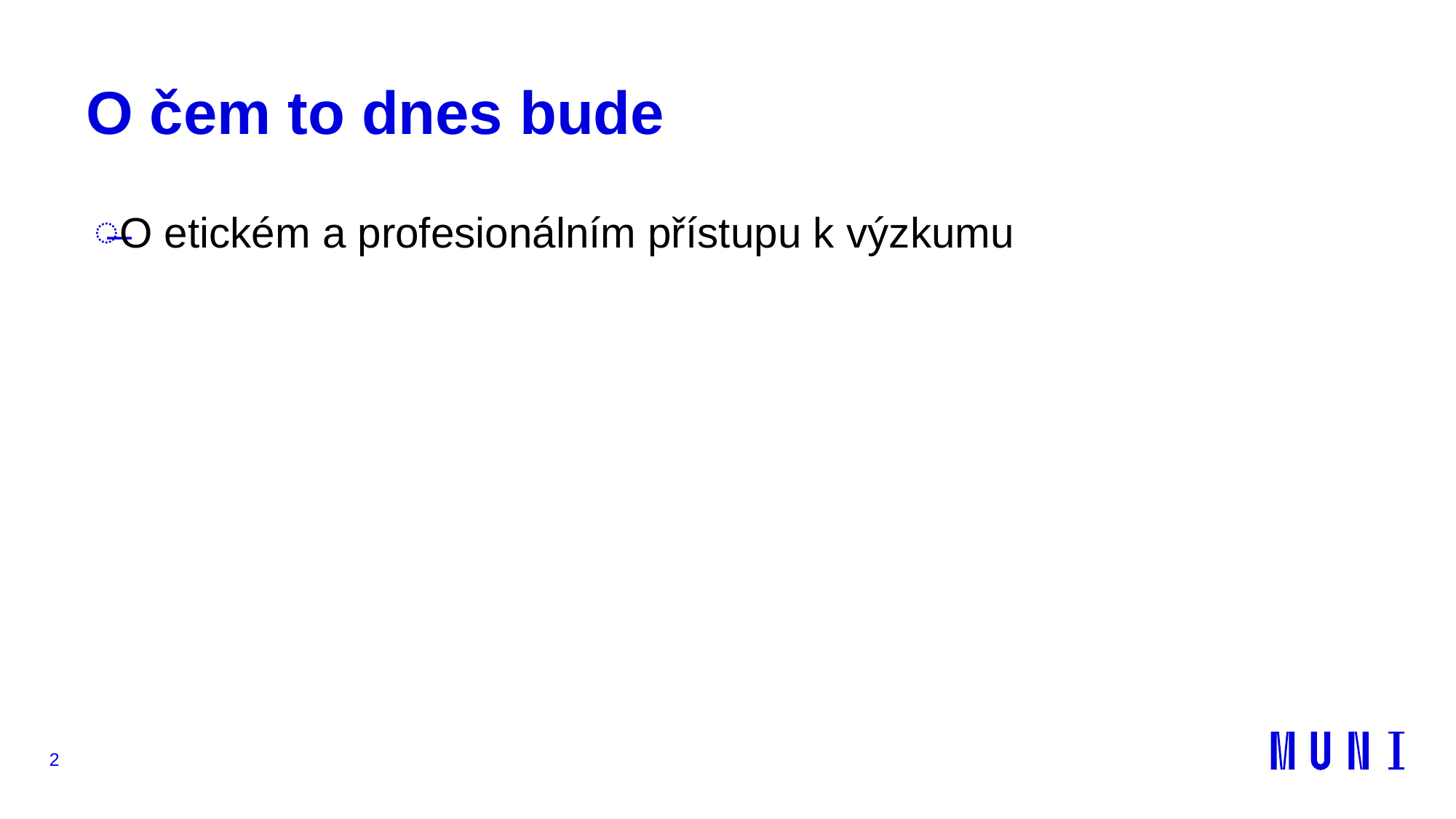

# O čem to dnes bude
O etickém a profesionálním přístupu k výzkumu

2